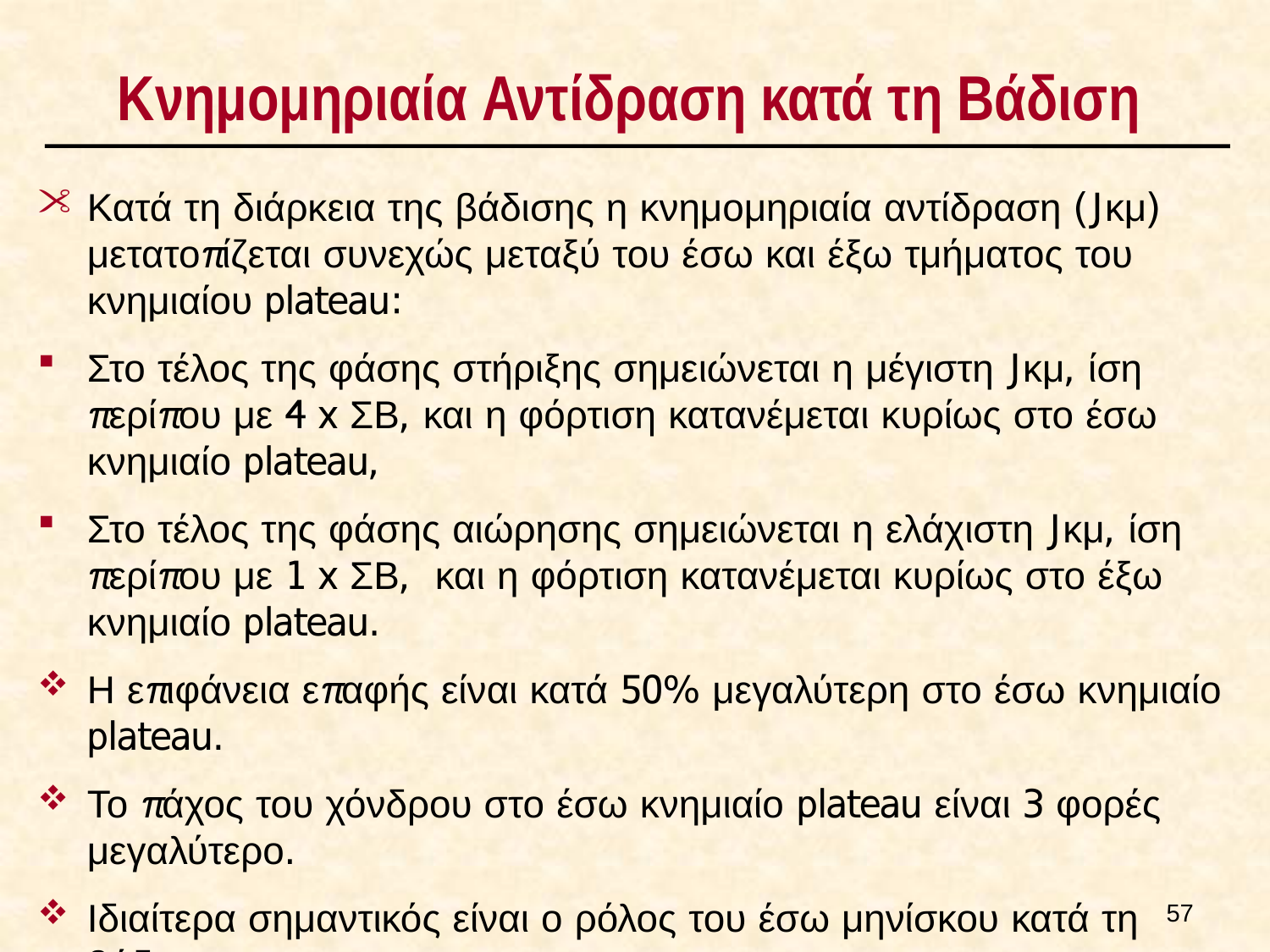

# Κνημομηριαία Αντίδραση κατά τη Βάδιση
Κατά τη διάρκεια της βάδισης η κνημομηριαία αντίδραση (Jκμ) μετατοπίζεται συνεχώς μεταξύ του έσω και έξω τμήματος του κνημιαίου plateau:
Στο τέλος της φάσης στήριξης σημειώνεται η μέγιστη Jκμ, ίση περίπου με 4 x ΣΒ, και η φόρτιση κατανέμεται κυρίως στο έσω κνημιαίο plateau,
Στο τέλος της φάσης αιώρησης σημειώνεται η ελάχιστη Jκμ, ίση περίπου με 1 x ΣΒ,  και η φόρτιση κατανέμεται κυρίως στο έξω κνημιαίο plateau.
Η επιφάνεια επαφής είναι κατά 50% μεγαλύτερη στο έσω κνημιαίο plateau.
Το πάχος του χόνδρου στο έσω κνημιαίο plateau είναι 3 φορές μεγαλύτερο.
Ιδιαίτερα σημαντικός είναι ο ρόλος του έσω μηνίσκου κατά τη βάδιση.
57